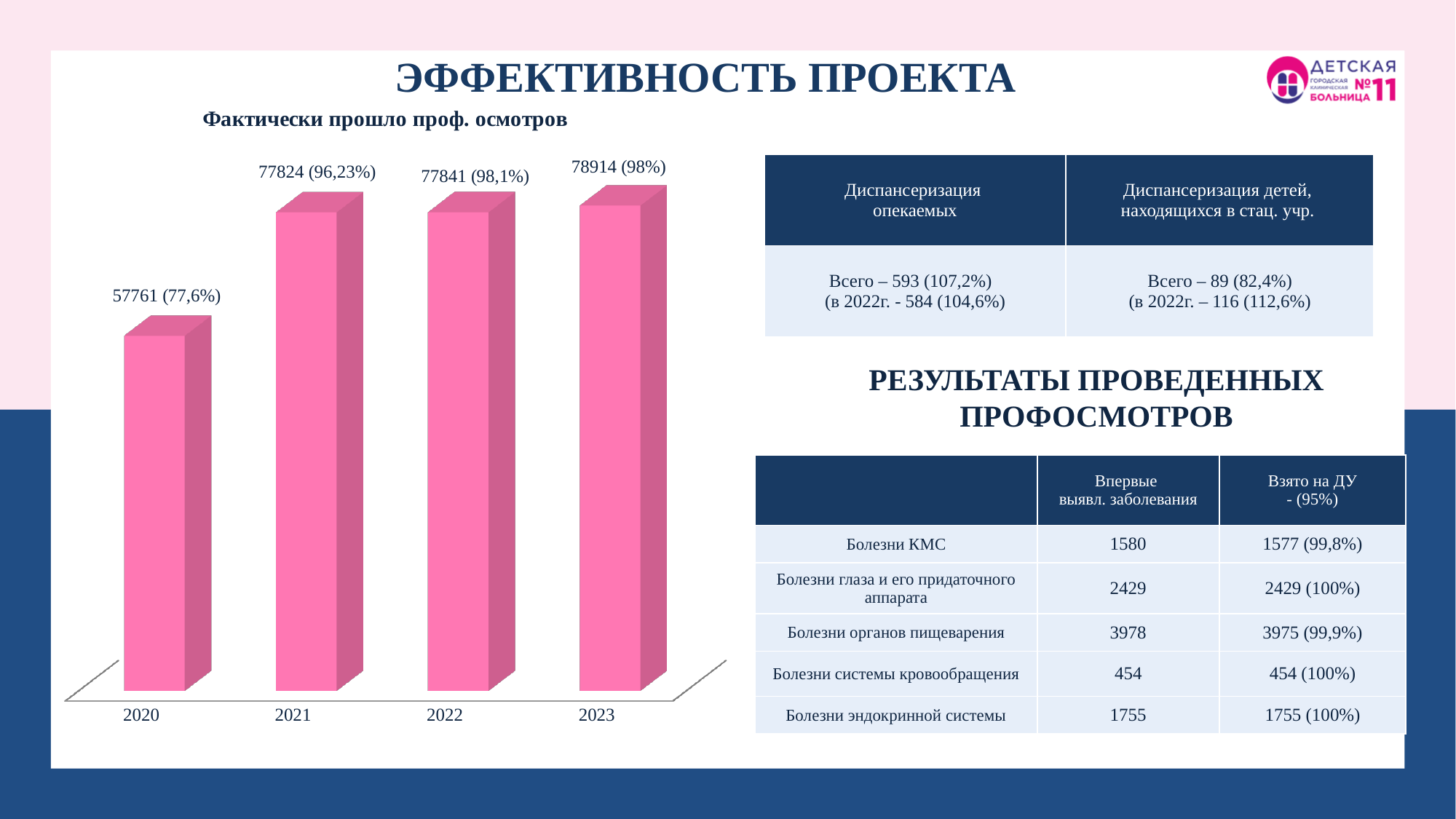

ЭФФЕКТИВНОСТЬ ПРОЕКТА

[unsupported chart]

| Диспансеризация опекаемых | Диспансеризация детей, находящихся в стац. учр. |
| --- | --- |
| Всего – 593 (107,2%) (в 2022г. - 584 (104,6%) | Всего – 89 (82,4%) (в 2022г. – 116 (112,6%) |
Результаты проведенных профосмотров
|  | Впервые выявл. заболевания | Взято на ДУ - (95%) |
| --- | --- | --- |
| Болезни КМС | 1580 | 1577 (99,8%) |
| Болезни глаза и его придаточного аппарата | 2429 | 2429 (100%) |
| Болезни органов пищеварения | 3978 | 3975 (99,9%) |
| Болезни системы кровообращения | 454 | 454 (100%) |
| Болезни эндокринной системы | 1755 | 1755 (100%) |